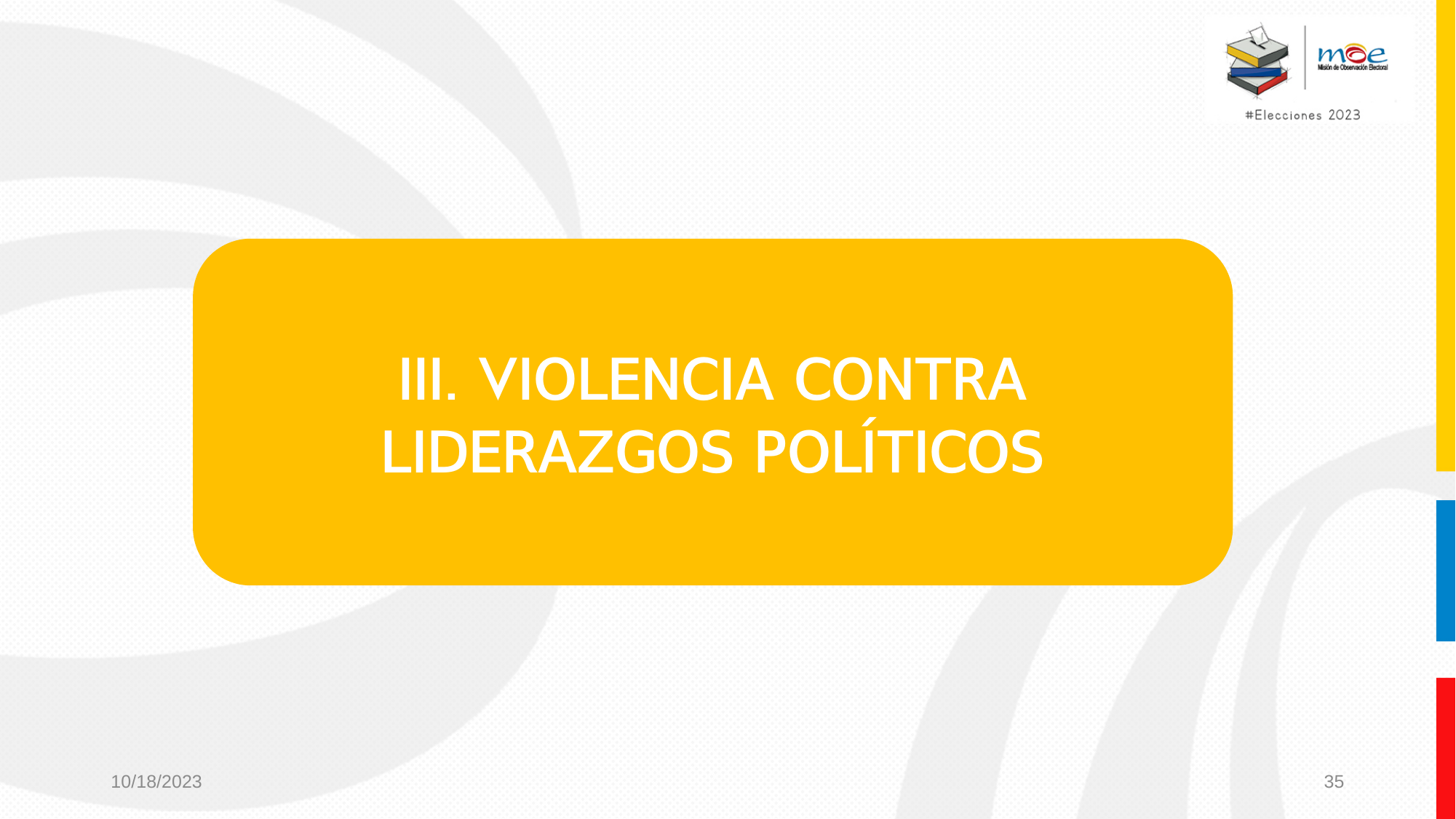

III. VIOLENCIA CONTRA LIDERAZGOS POLÍTICOS
10/18/2023
35